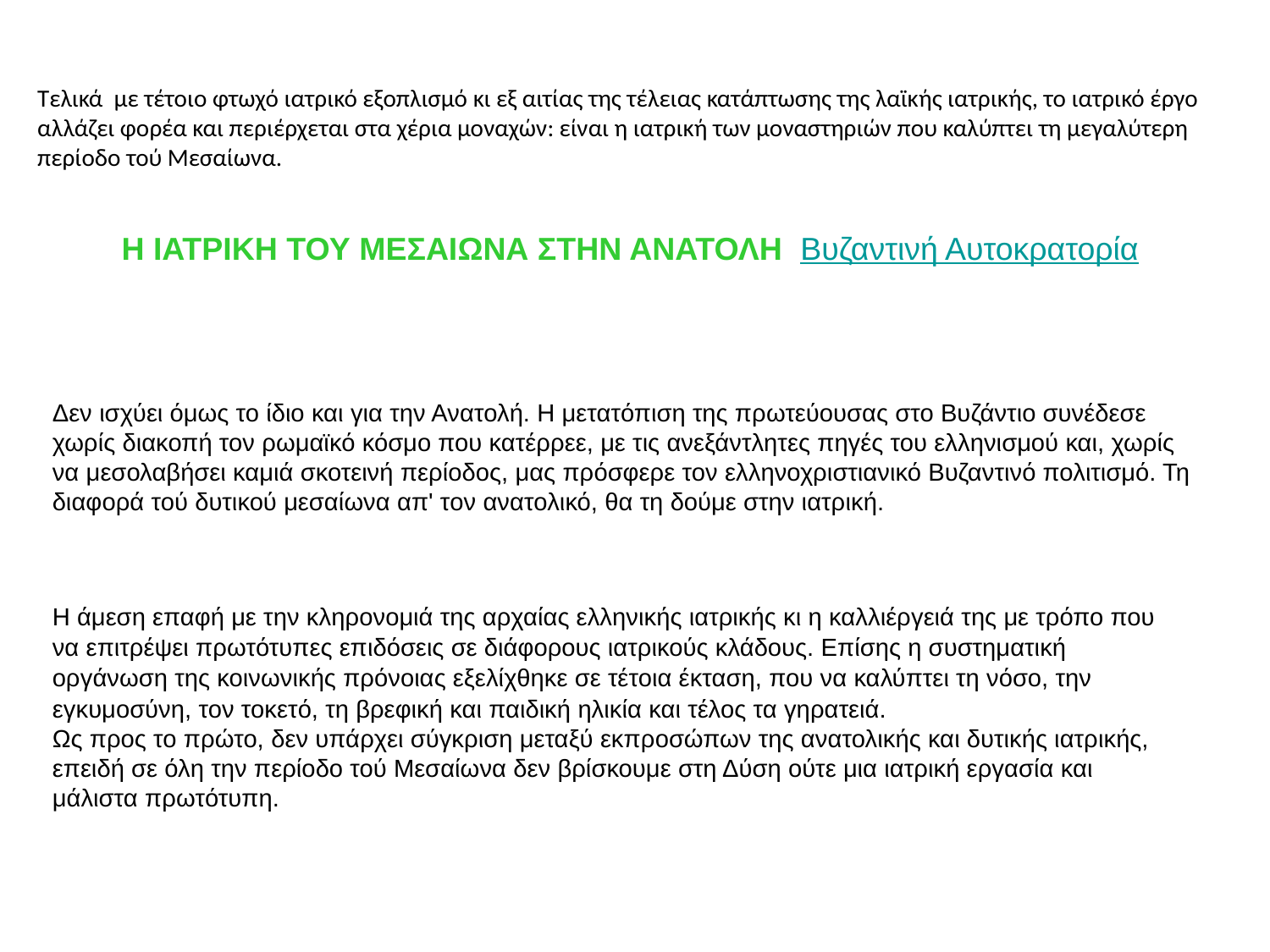

Τελικά  με τέτοιο φτωχό ιατρικό εξοπλισμό κι εξ αιτίας της τέλειας κατάπτωσης της λαϊκής ιατρικής, το ιατρικό έργο αλλάζει φορέα και περιέρχεται στα χέρια μοναχών: είναι η ιατρική των μοναστηριών που καλύπτει τη μεγαλύτερη περίοδο τού Μεσαίωνα.
Η ΙΑΤΡΙΚΗ ΤΟΥ ΜΕΣΑΙΩΝΑ ΣΤΗΝ ΑΝΑΤΟΛΗ  Βυζαντινή Αυτοκρατορία
Δεν ισχύει όμως το ίδιο και για την Ανατολή. Η μετατόπιση της πρωτεύουσας στο Βυζάντιο συνέδεσε χωρίς διακοπή τον ρωμαϊκό κόσμο που κατέρρεε, με τις ανεξάντλητες πηγές του ελληνισμού και, χωρίς να μεσολαβήσει καμιά σκοτεινή περίοδος, μας πρόσφερε τον ελληνοχριστιανικό Βυζαντινό πολιτισμό. Τη διαφορά τού δυτικού μεσαίωνα απ' τον ανατολικό, θα τη δούμε στην ιατρική.

Η άμεση επαφή με την κληρονομιά της αρχαίας ελληνικής ιατρικής κι η καλλιέργειά της με τρόπο που να επιτρέψει πρωτότυπες επιδόσεις σε διάφορους ιατρικούς κλάδους. Επίσης η συστηματική οργάνωση της κοινωνικής πρόνοιας εξελίχθηκε σε τέτοια έκταση, που να καλύπτει τη νόσο, την εγκυμοσύνη, τον τοκετό, τη βρεφική και παιδική ηλικία και τέλος τα γηρατειά.

Ως προς το πρώτο, δεν υπάρχει σύγκριση μεταξύ εκπροσώπων της ανατολικής και δυτικής ιατρικής, επειδή σε όλη την περίοδο τού Μεσαίωνα δεν βρίσκουμε στη Δύση ούτε μια ιατρική εργασία και μάλιστα πρωτότυπη.